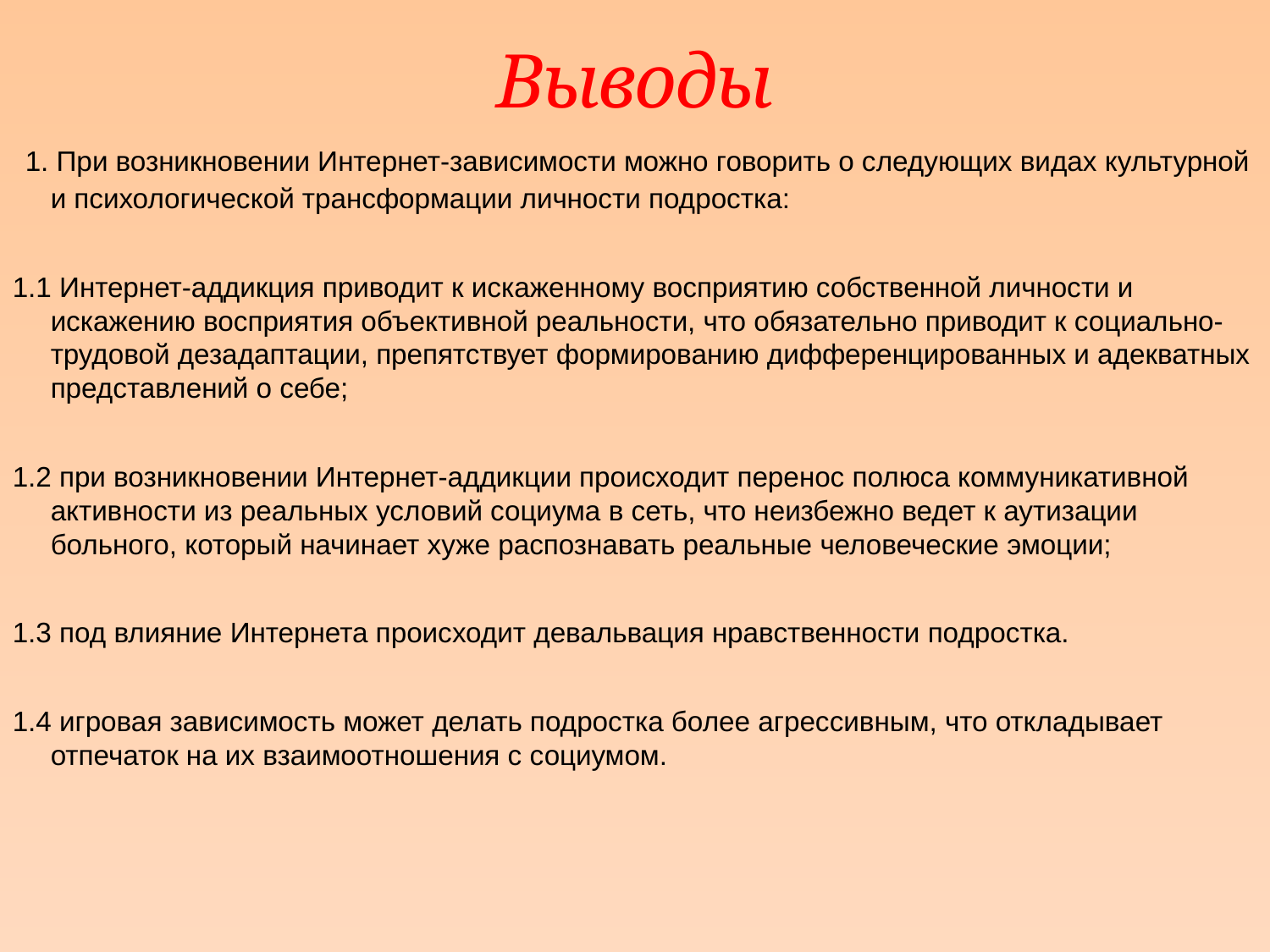

# Выводы
 1. При возникновении Интернет-зависимости можно говорить о следующих видах культурной и психологической трансформации личности подростка:

1.1 Интернет-аддикция приводит к искаженному восприятию собственной личности и искажению восприятия объективной реальности, что обязательно приводит к социально-трудовой дезадаптации, препятствует формированию дифференцированных и адекватных представлений о себе;

1.2 при возникновении Интернет-аддикции происходит перенос полюса коммуникативной активности из реальных условий социума в сеть, что неизбежно ведет к аутизации больного, который начинает хуже распознавать реальные человеческие эмоции;

1.3 под влияние Интернета происходит девальвация нравственности подростка.

1.4 игровая зависимость может делать подростка более агрессивным, что откладывает отпечаток на их взаимоотношения с социумом.